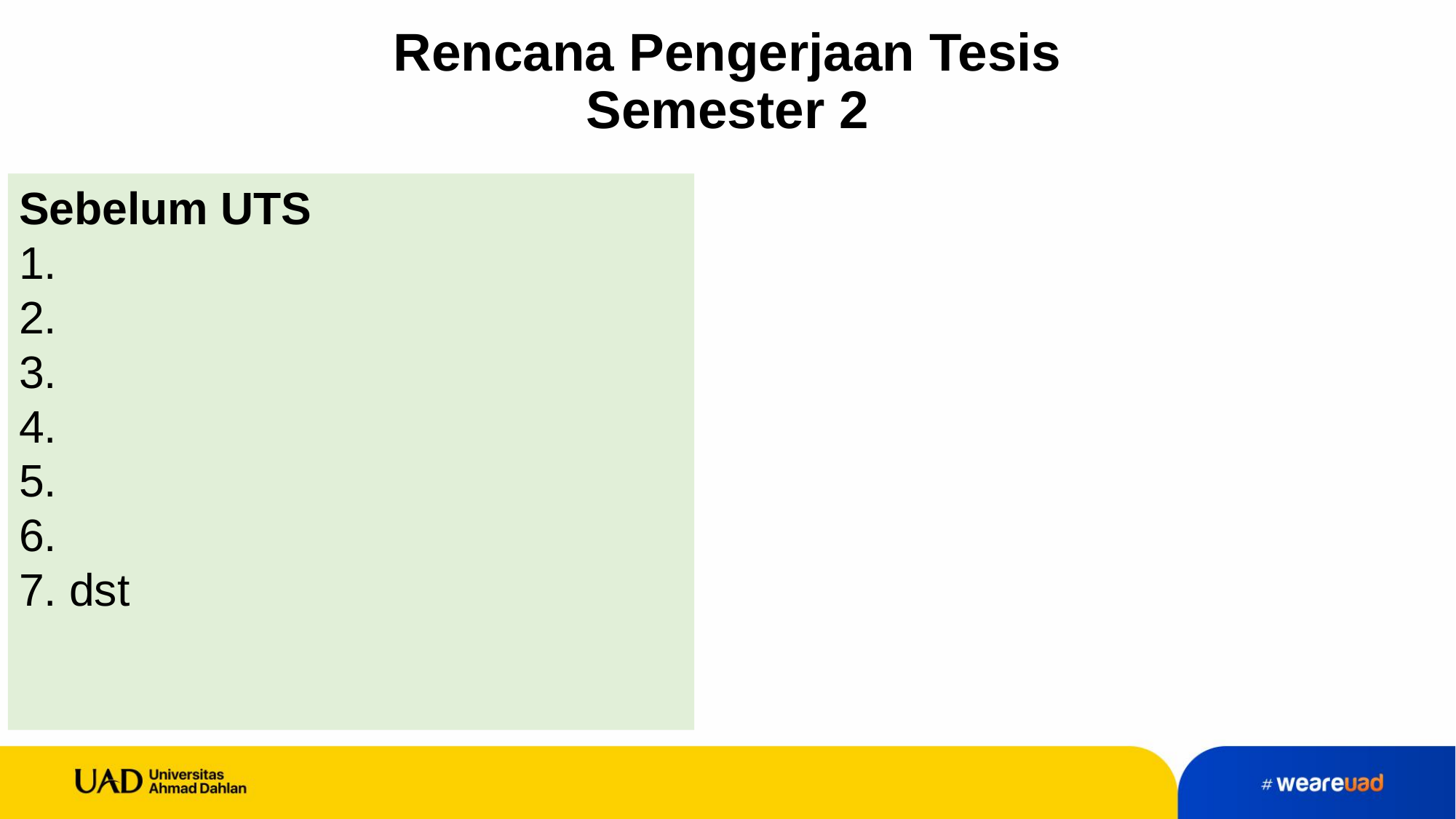

# Rencana Pengerjaan Tesis Semester 2
Sebelum UTS
1.
2.
3.
4.
5.
6.
7. dst